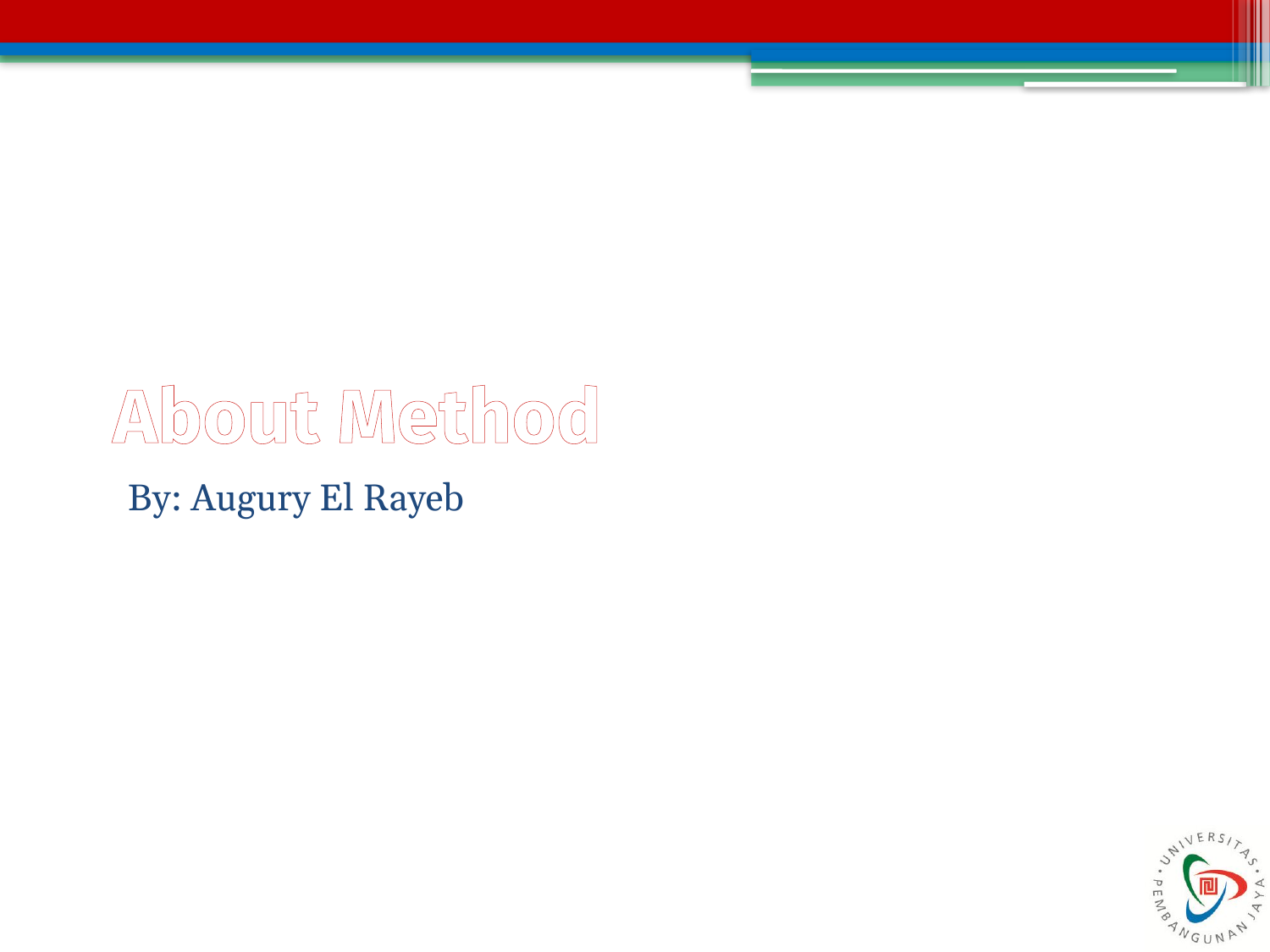

# About Method
By: Augury El Rayeb